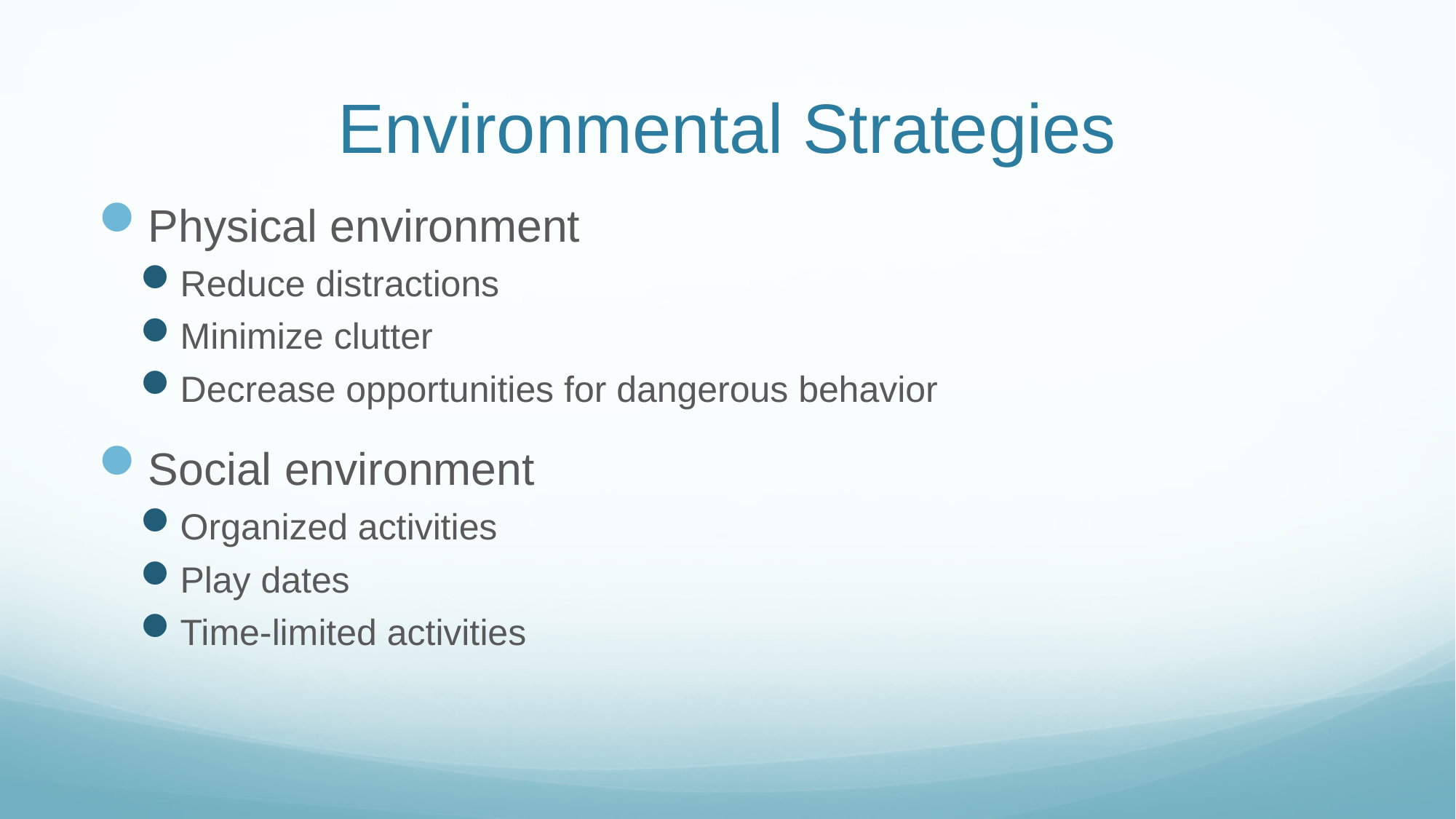

# Environmental Strategies
Physical environment
Reduce distractions
Minimize clutter
Decrease opportunities for dangerous behavior
Social environment
Organized activities
Play dates
Time-limited activities